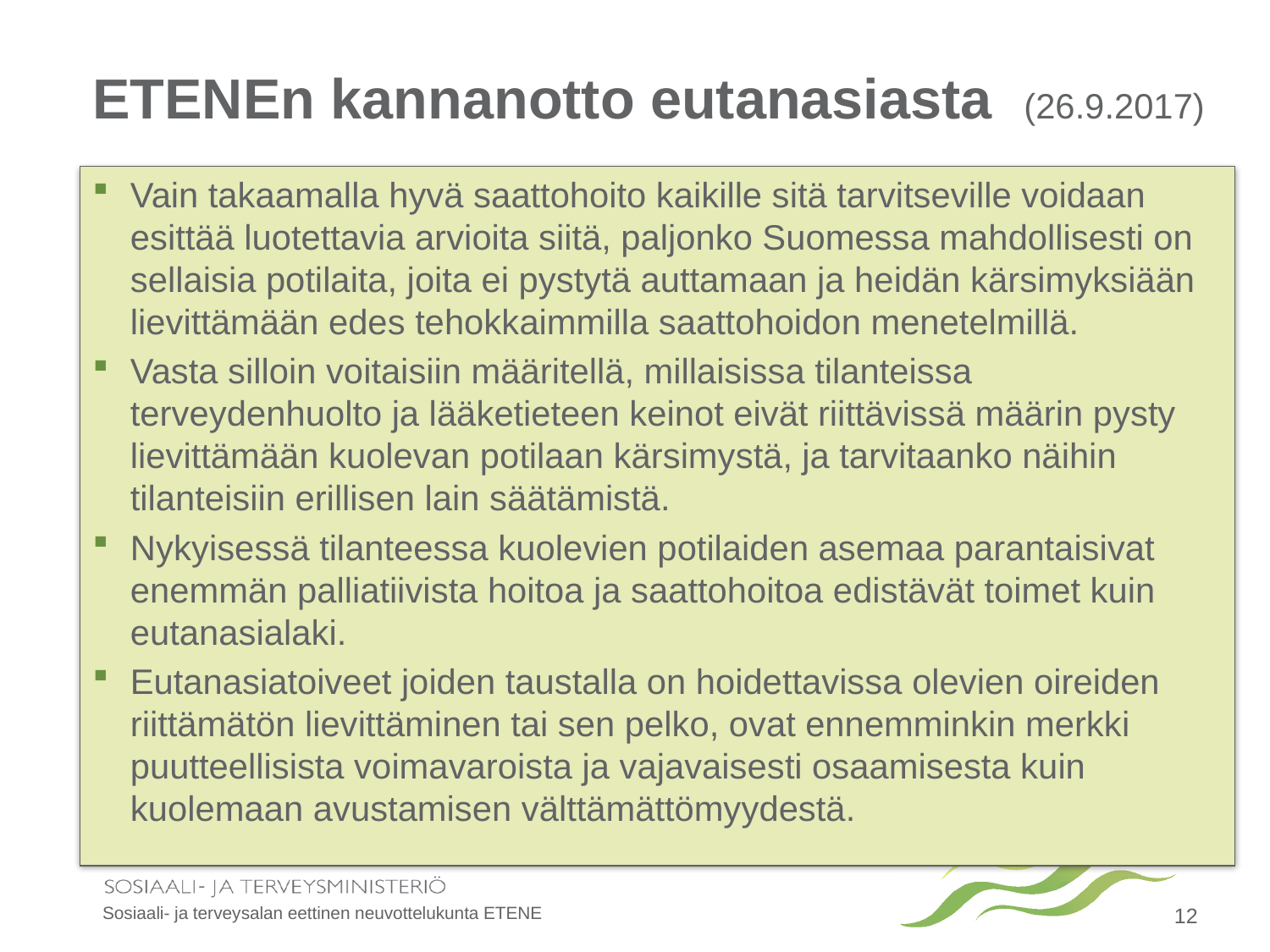

# ETENEn kannanotto eutanasiasta  (26.9.2017)
Vain takaamalla hyvä saattohoito kaikille sitä tarvitseville voidaan esittää luotettavia arvioita siitä, paljonko Suomessa mahdollisesti on sellaisia potilaita, joita ei pystytä auttamaan ja heidän kärsimyksiään lievittämään edes tehokkaimmilla saattohoidon menetelmillä.
Vasta silloin voitaisiin määritellä, millaisissa tilanteissa terveydenhuolto ja lääketieteen keinot eivät riittävissä määrin pysty lievittämään kuolevan potilaan kärsimystä, ja tarvitaanko näihin tilanteisiin erillisen lain säätämistä.
Nykyisessä tilanteessa kuolevien potilaiden asemaa parantaisivat enemmän palliatiivista hoitoa ja saattohoitoa edistävät toimet kuin eutanasialaki.
Eutanasiatoiveet joiden taustalla on hoidettavissa olevien oireiden riittämätön lievittäminen tai sen pelko, ovat ennemminkin merkki puutteellisista voimavaroista ja vajavaisesti osaamisesta kuin kuolemaan avustamisen välttämättömyydestä.